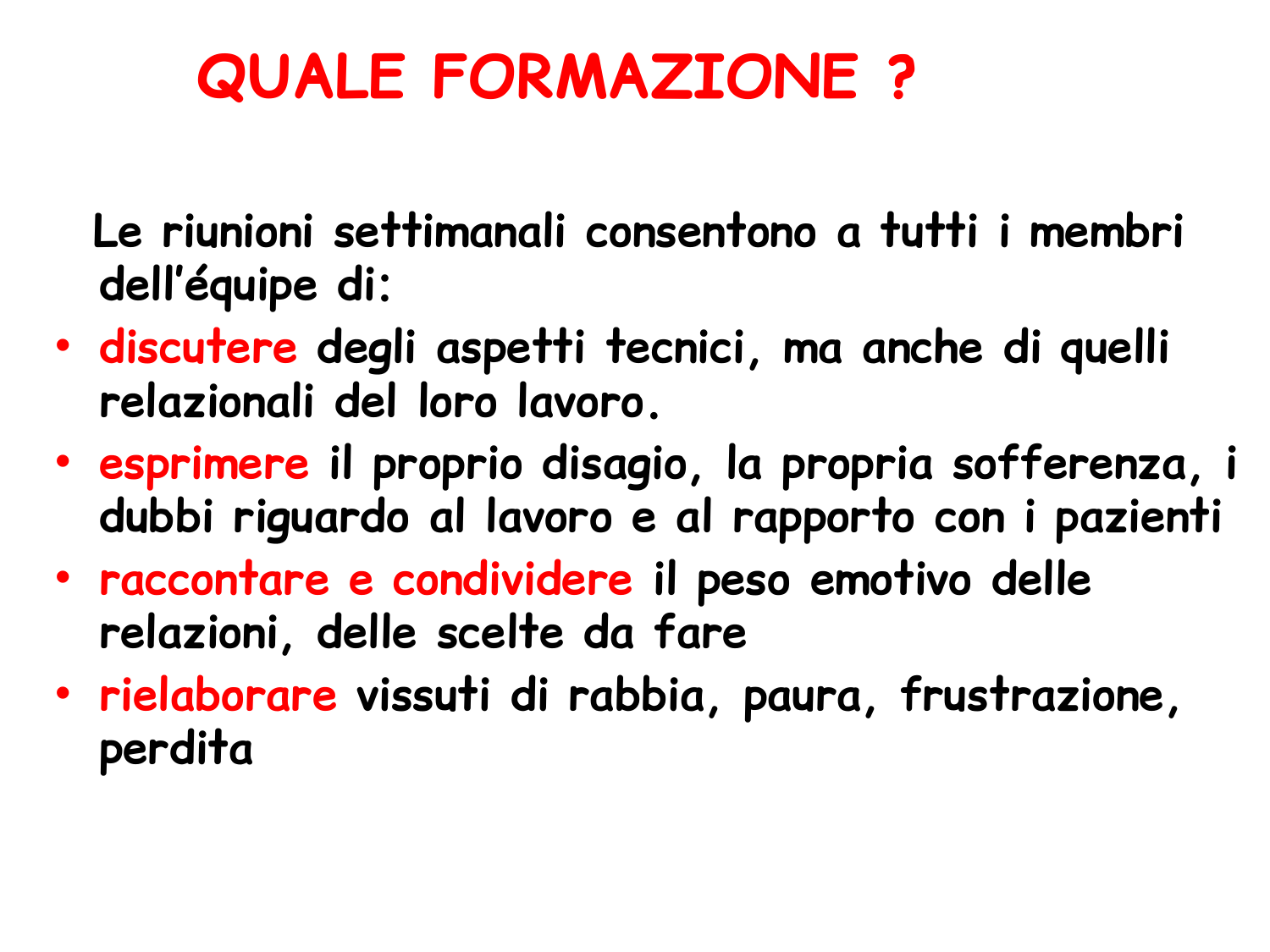

QUALE FORMAZIONE ?

  Le riunioni settimanali consentono a tutti i membri dell’équipe di:
discutere degli aspetti tecnici, ma anche di quelli relazionali del loro lavoro.
esprimere il proprio disagio, la propria sofferenza, i dubbi riguardo al lavoro e al rapporto con i pazienti
raccontare e condividere il peso emotivo delle relazioni, delle scelte da fare
rielaborare vissuti di rabbia, paura, frustrazione, perdita